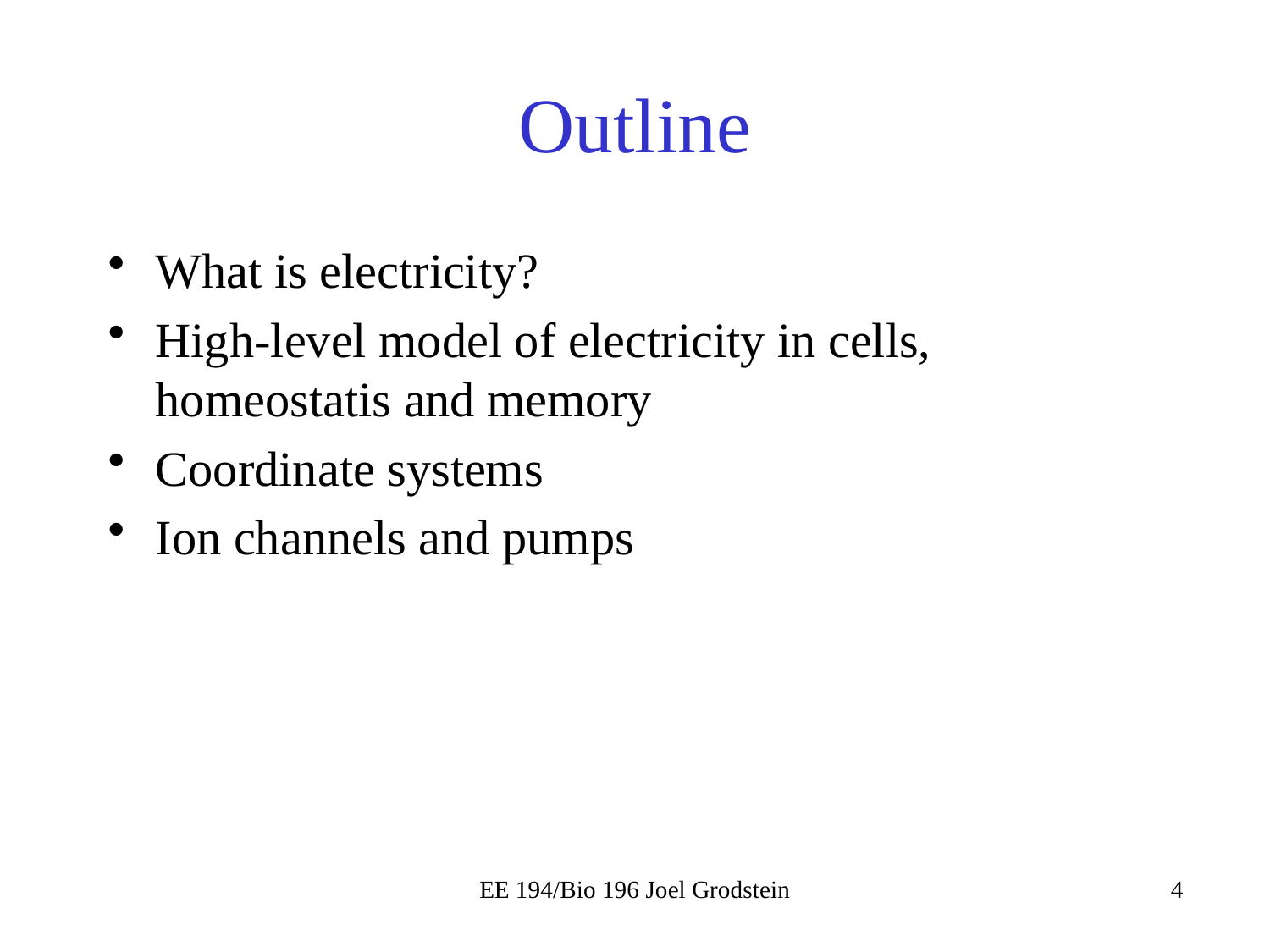

# Outline
What is electricity?
High-level model of electricity in cells, homeostatis and memory
Coordinate systems
Ion channels and pumps
EE 194/Bio 196 Joel Grodstein